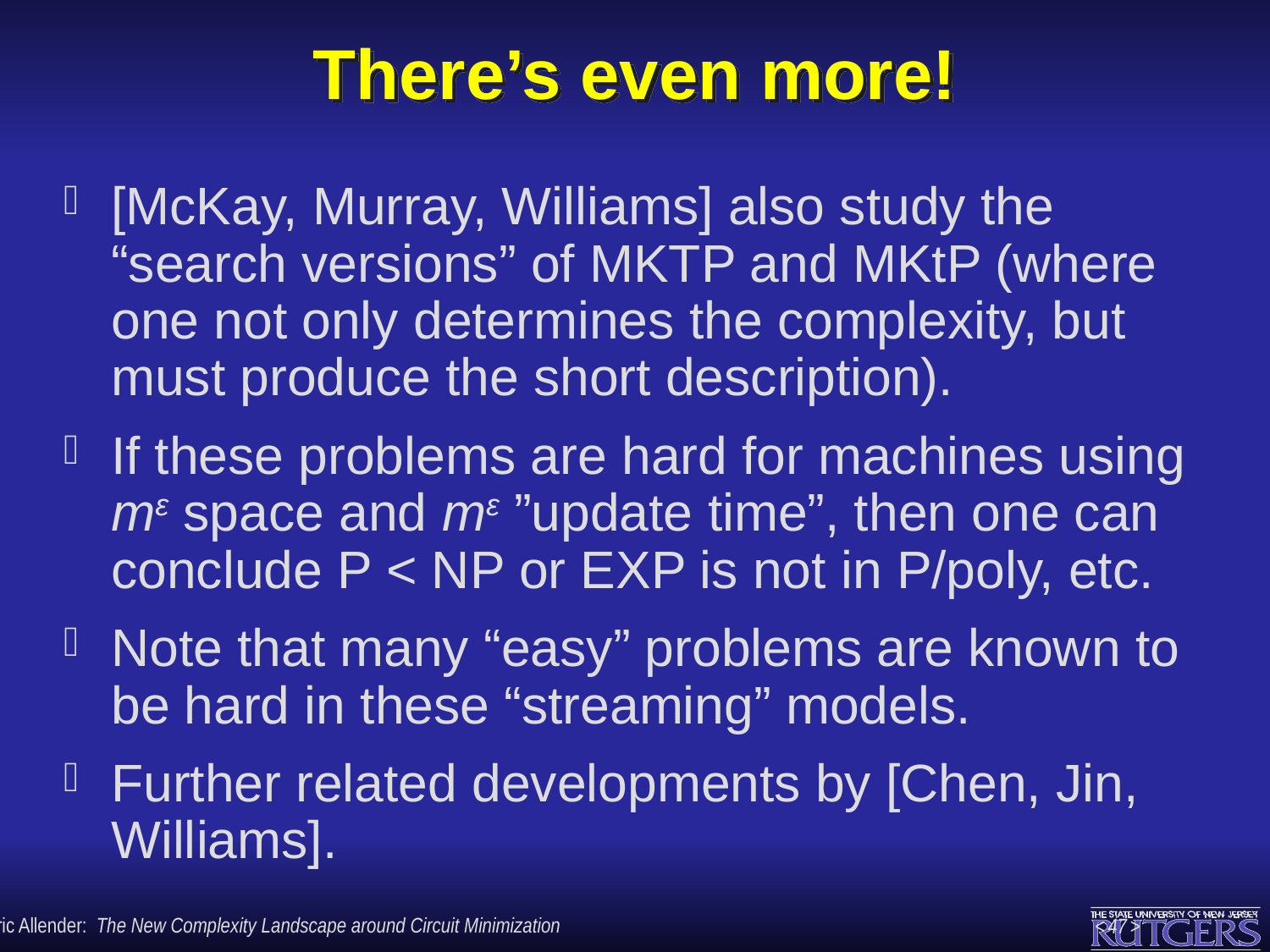

# There’s even more!
[McKay, Murray, Williams] also study the “search versions” of MKTP and MKtP (where one not only determines the complexity, but must produce the short description).
If these problems are hard for machines using mε space and mε ”update time”, then one can conclude P < NP or EXP is not in P/poly, etc.
Note that many “easy” problems are known to be hard in these “streaming” models.
Further related developments by [Chen, Jin, Williams].